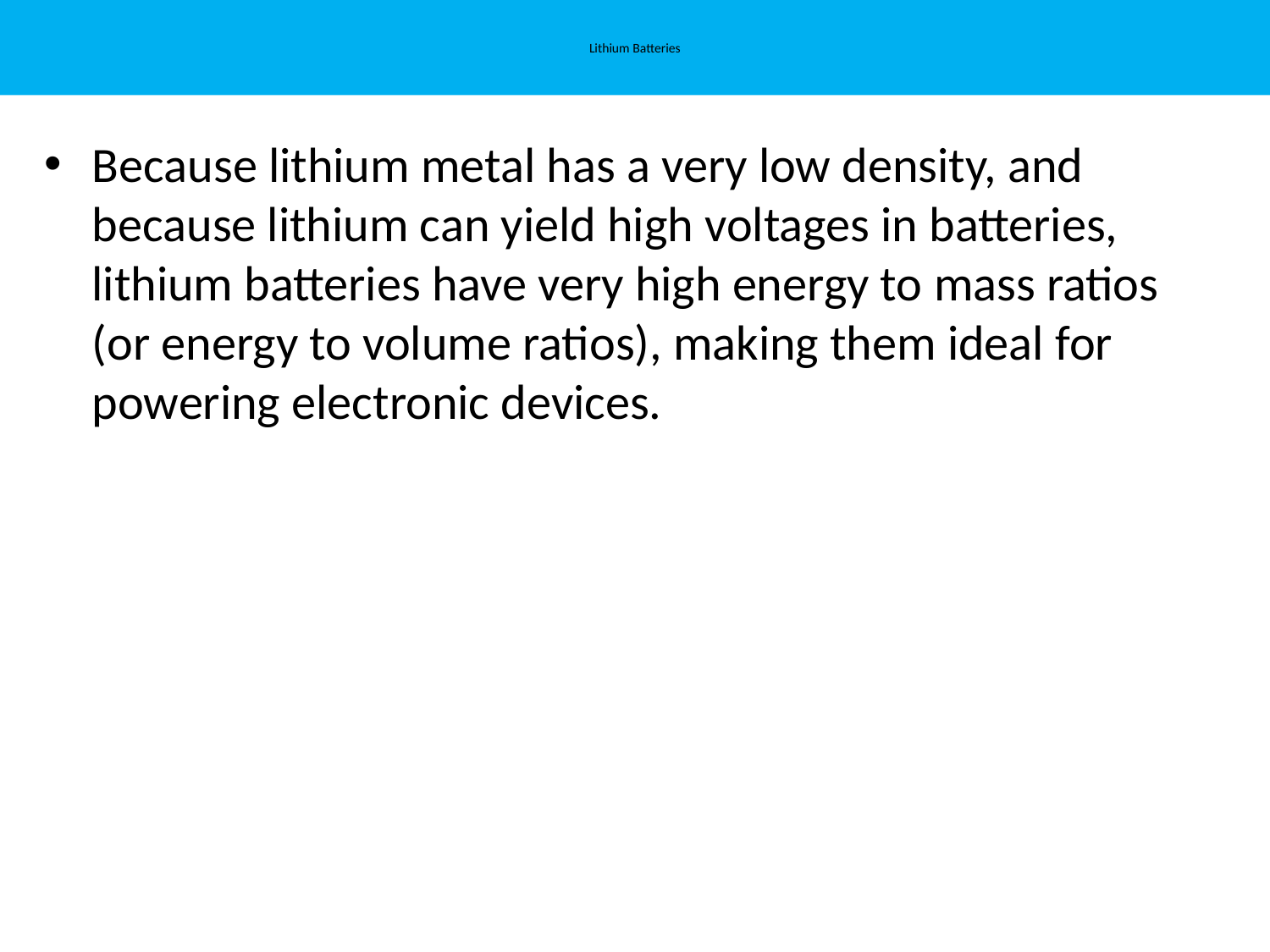

# Lithium Batteries
Because lithium metal has a very low density, and because lithium can yield high voltages in batteries, lithium batteries have very high energy to mass ratios (or energy to volume ratios), making them ideal for powering electronic devices.